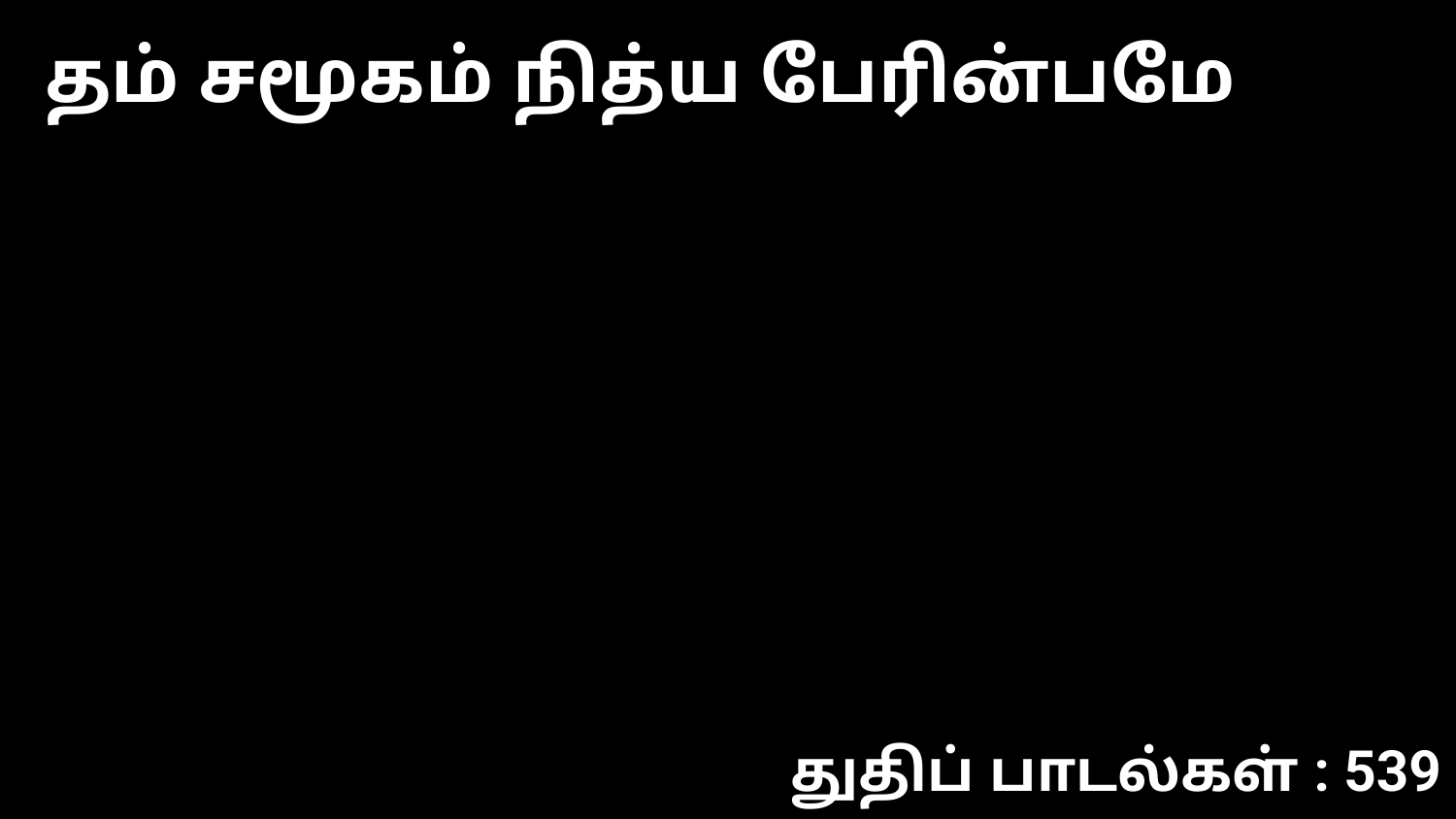

தம் சமூகம் நித்ய பேரின்பமே
துதிப் பாடல்கள் : 539